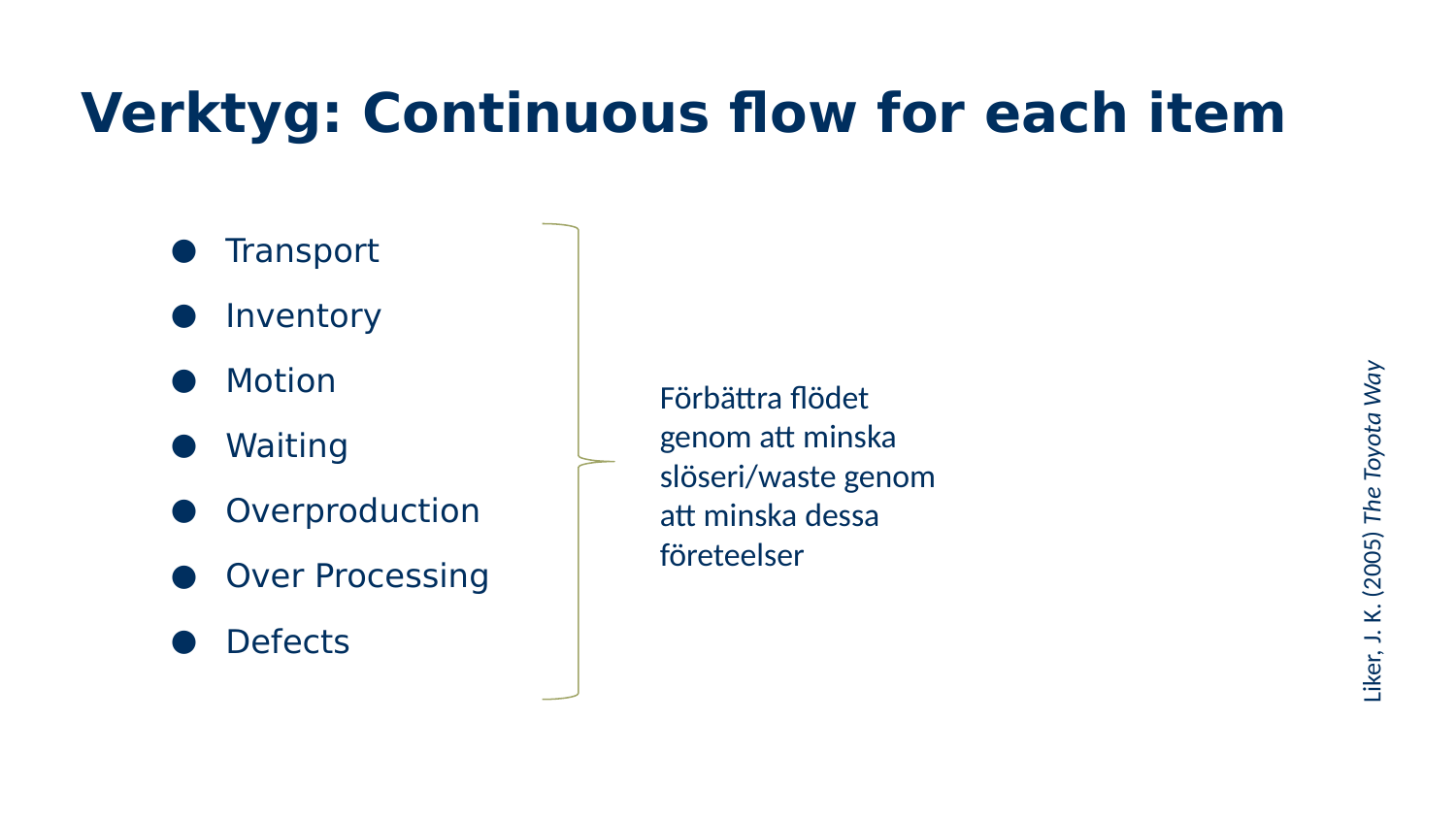

# Verktyg: Continuous flow for each item
Transport
Inventory
Motion
Waiting
Overproduction
Over Processing
Defects

Förbättra flödet genom att minska slöseri/waste genom att minska dessa företeelser
Liker, J. K. (2005) The Toyota Way